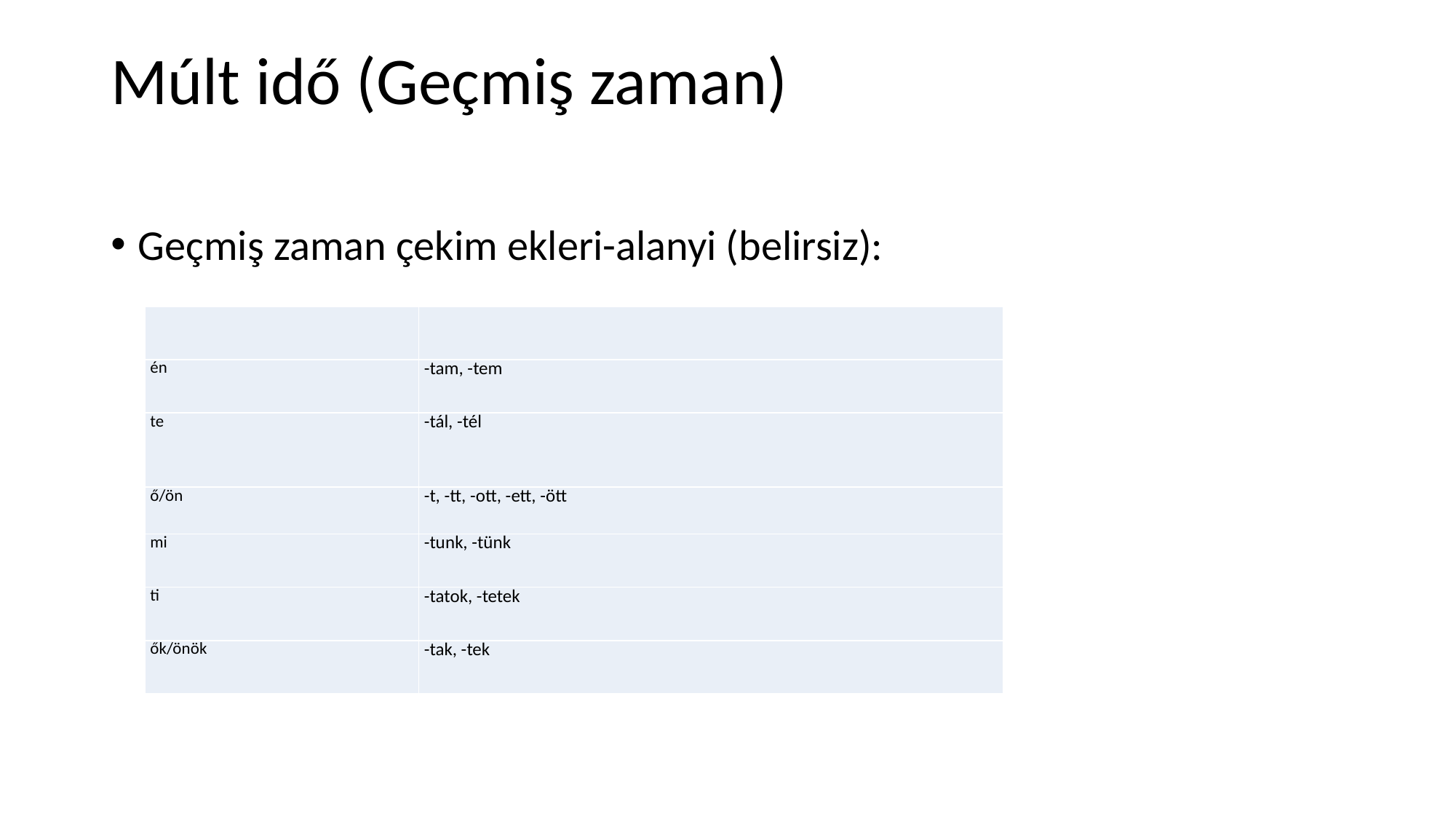

# Múlt idő (Geçmiş zaman)
Geçmiş zaman çekim ekleri-alanyi (belirsiz):

|  |  |
| --- | --- |
| én | -tam, -tem |
| te | -tál, -tél |
| ő/ön | -t, -tt, -ott, -ett, -ött |
| mi | -tunk, -tünk |
| ti | -tatok, -tetek |
| ők/önök | -tak, -tek |